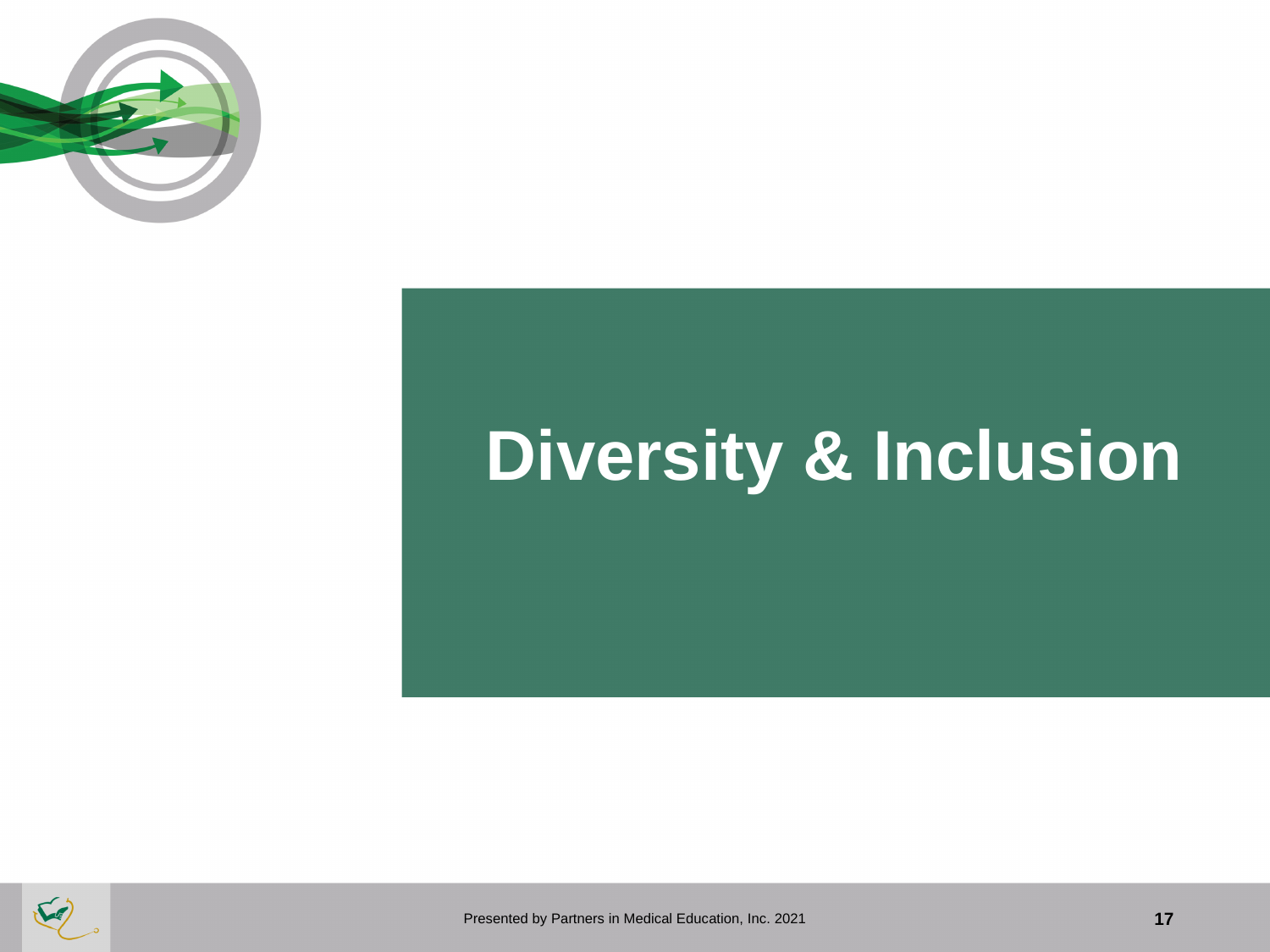

# Diversity & Inclusion
Presented by Partners in Medical Education, Inc. 2021
17